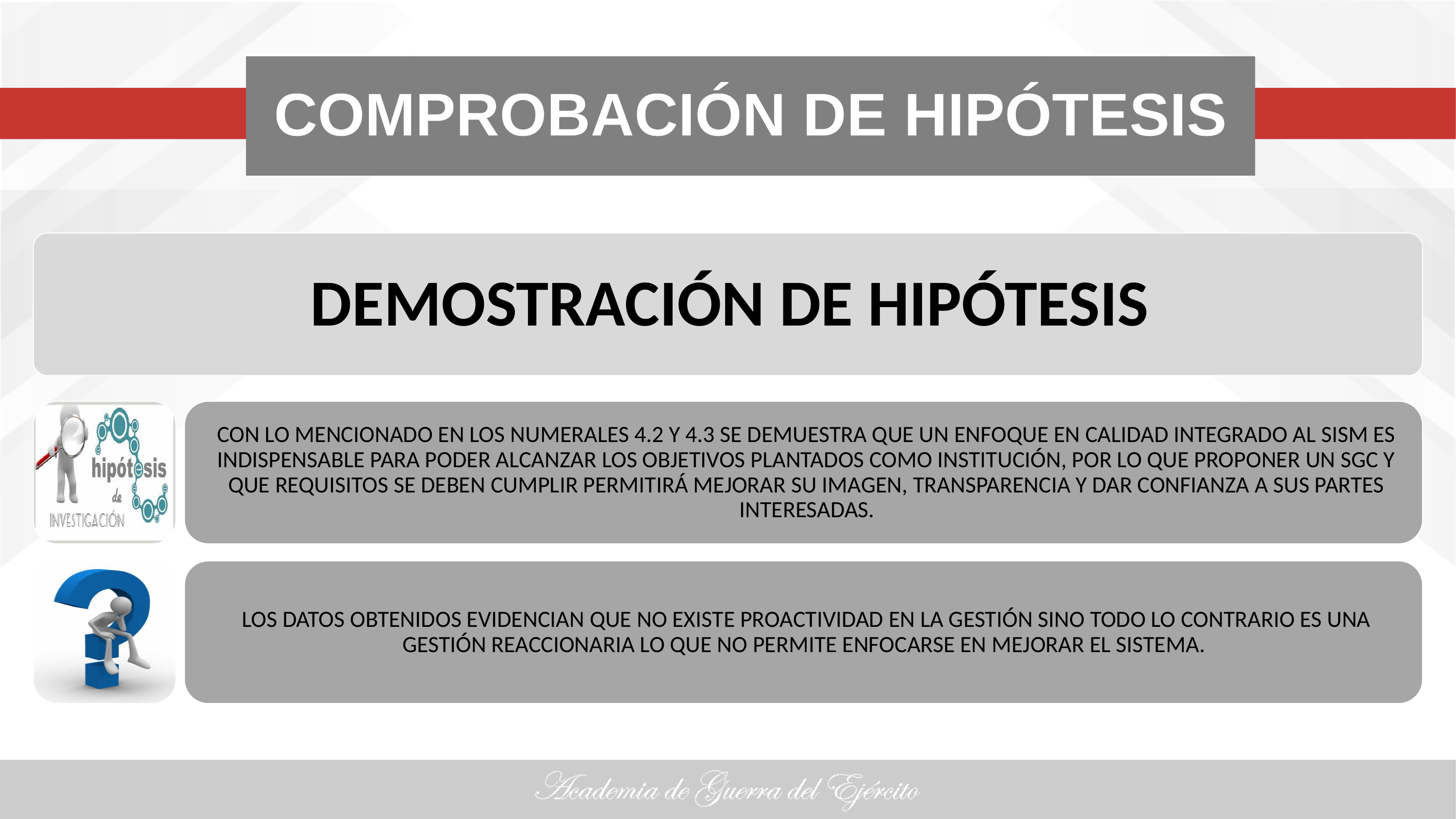

# COMPROBACIÓN DE HIPÓTESIS
DEMOSTRACIÓN DE HIPÓTESIS
CON LO MENCIONADO EN LOS NUMERALES 4.2 Y 4.3 SE DEMUESTRA QUE UN ENFOQUE EN CALIDAD INTEGRADO AL SISM ES INDISPENSABLE PARA PODER ALCANZAR LOS OBJETIVOS PLANTADOS COMO INSTITUCIÓN, POR LO QUE PROPONER UN SGC Y QUE REQUISITOS SE DEBEN CUMPLIR PERMITIRÁ MEJORAR SU IMAGEN, TRANSPARENCIA Y DAR CONFIANZA A SUS PARTES INTERESADAS.
LOS DATOS OBTENIDOS EVIDENCIAN QUE NO EXISTE PROACTIVIDAD EN LA GESTIÓN SINO TODO LO CONTRARIO ES UNA GESTIÓN REACCIONARIA LO QUE NO PERMITE ENFOCARSE EN MEJORAR EL SISTEMA.